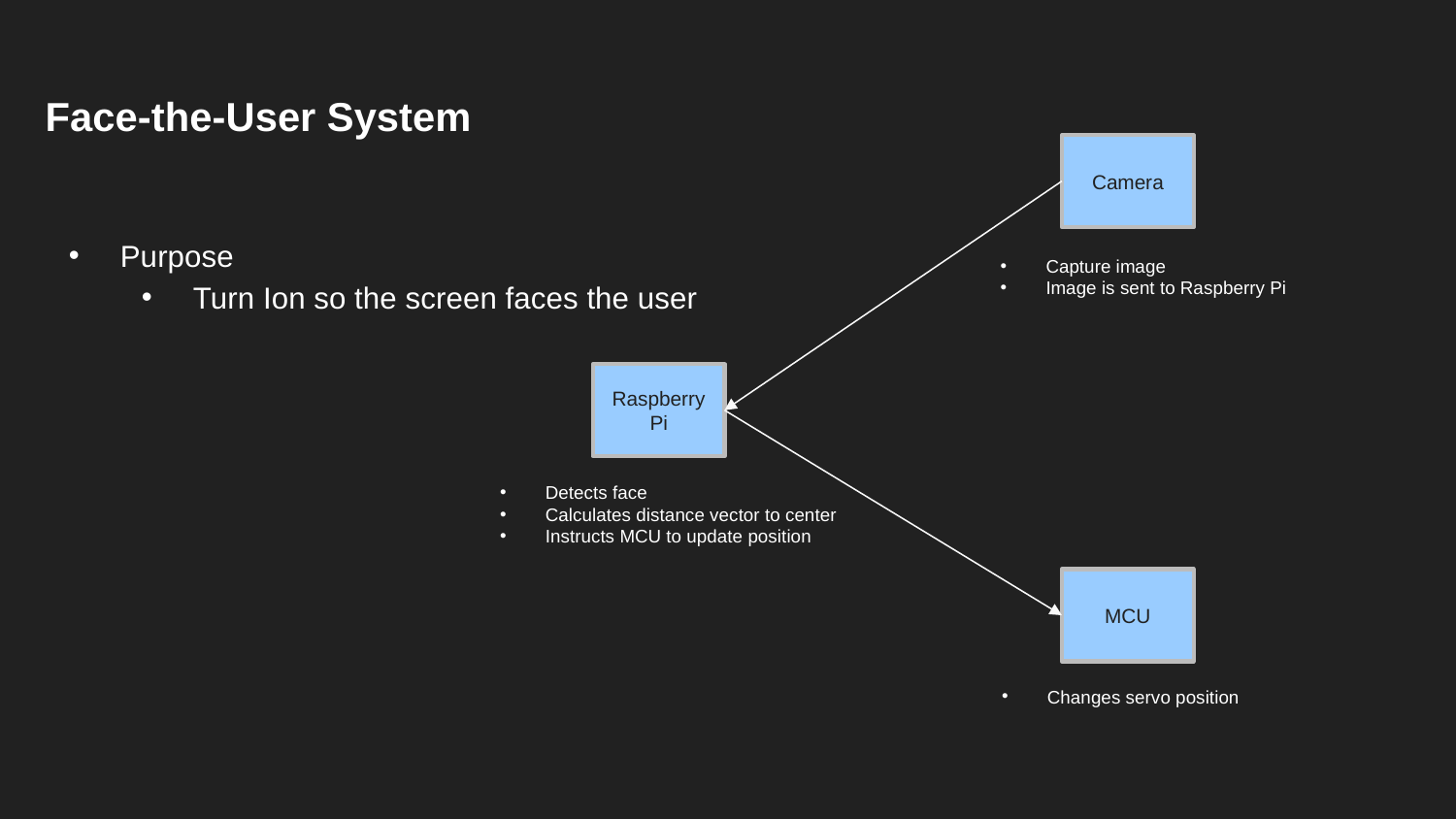

# Face-the-User System
Camera
Purpose
Turn Ion so the screen faces the user
Capture image
Image is sent to Raspberry Pi
Raspberry Pi
Detects face
Calculates distance vector to center
Instructs MCU to update position

MCU
Changes servo position